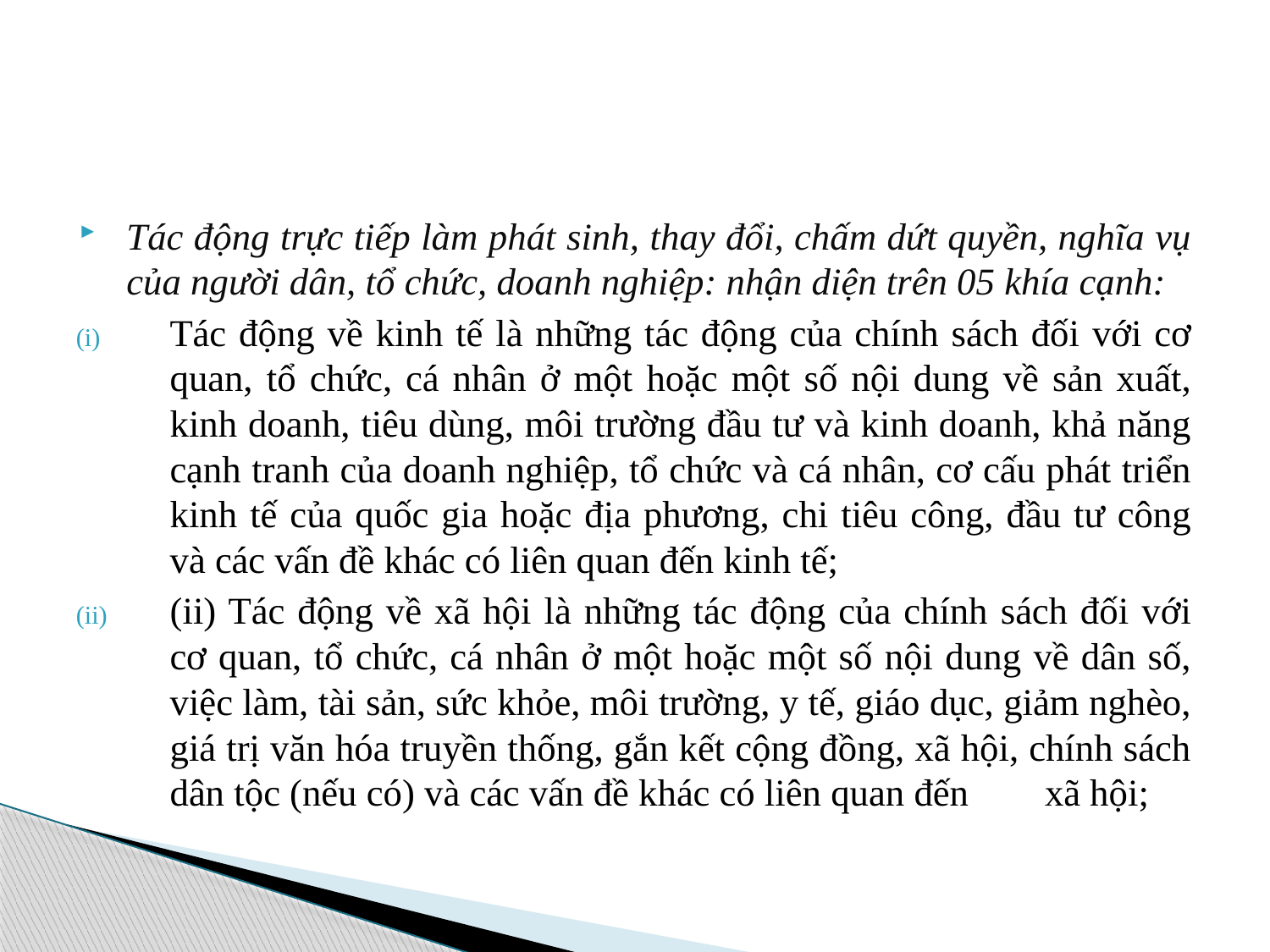

#
Tác động trực tiếp làm phát sinh, thay đổi, chấm dứt quyền, nghĩa vụ của người dân, tổ chức, doanh nghiệp: nhận diện trên 05 khía cạnh:
Tác động về kinh tế là những tác động của chính sách đối với cơ quan, tổ chức, cá nhân ở một hoặc một số nội dung về sản xuất, kinh doanh, tiêu dùng, môi trường đầu tư và kinh doanh, khả năng cạnh tranh của doanh nghiệp, tổ chức và cá nhân, cơ cấu phát triển kinh tế của quốc gia hoặc địa phương, chi tiêu công, đầu tư công và các vấn đề khác có liên quan đến kinh tế;
(ii) Tác động về xã hội là những tác động của chính sách đối với cơ quan, tổ chức, cá nhân ở một hoặc một số nội dung về dân số, việc làm, tài sản, sức khỏe, môi trường, y tế, giáo dục, giảm nghèo, giá trị văn hóa truyền thống, gắn kết cộng đồng, xã hội, chính sách dân tộc (nếu có) và các vấn đề khác có liên quan đến        xã hội;